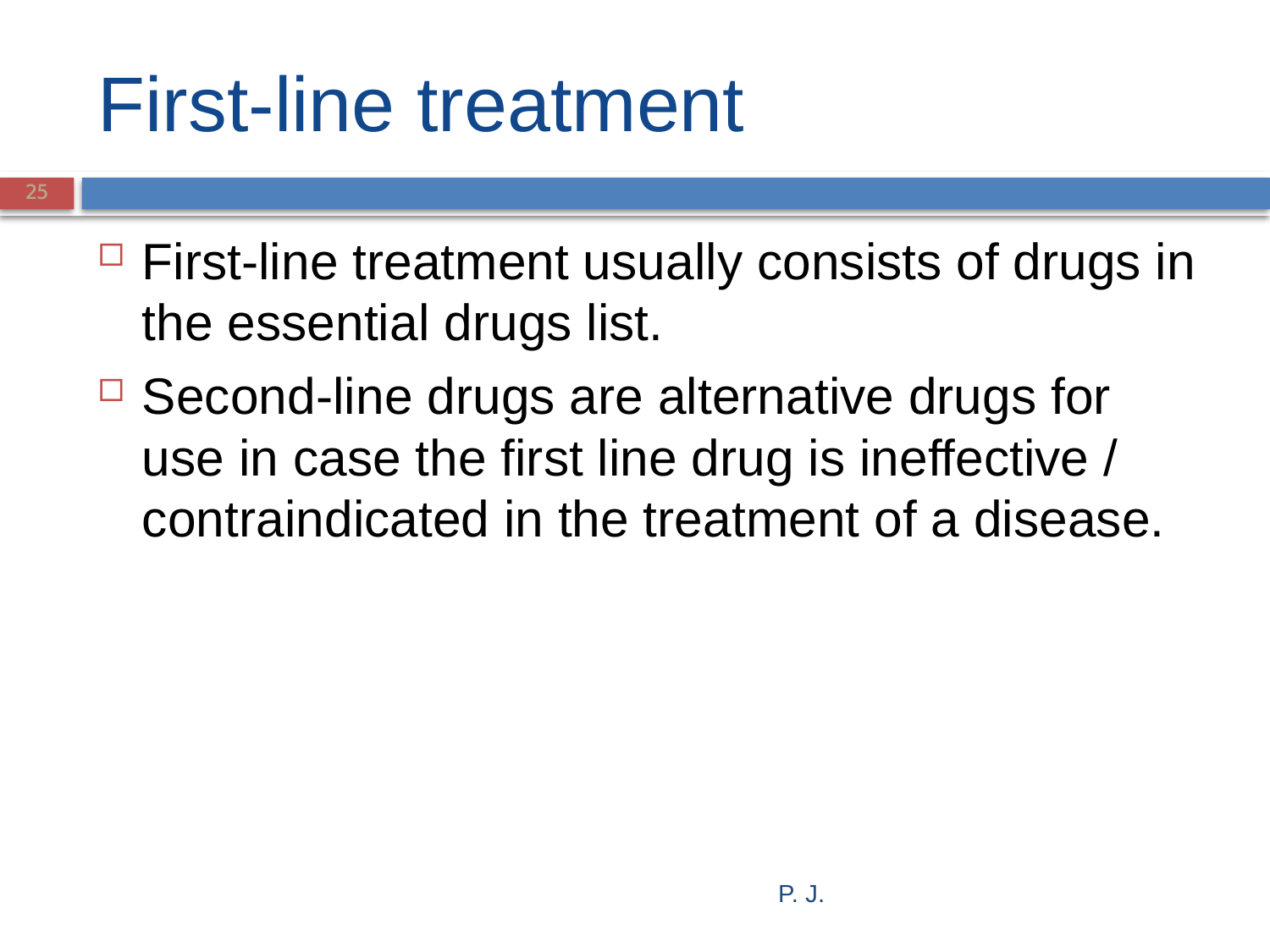

# First-line treatment
25
First-line treatment usually consists of drugs in the essential drugs list.
Second-line drugs are alternative drugs for use in case the first line drug is ineffective / contraindicated in the treatment of a disease.
P. J.